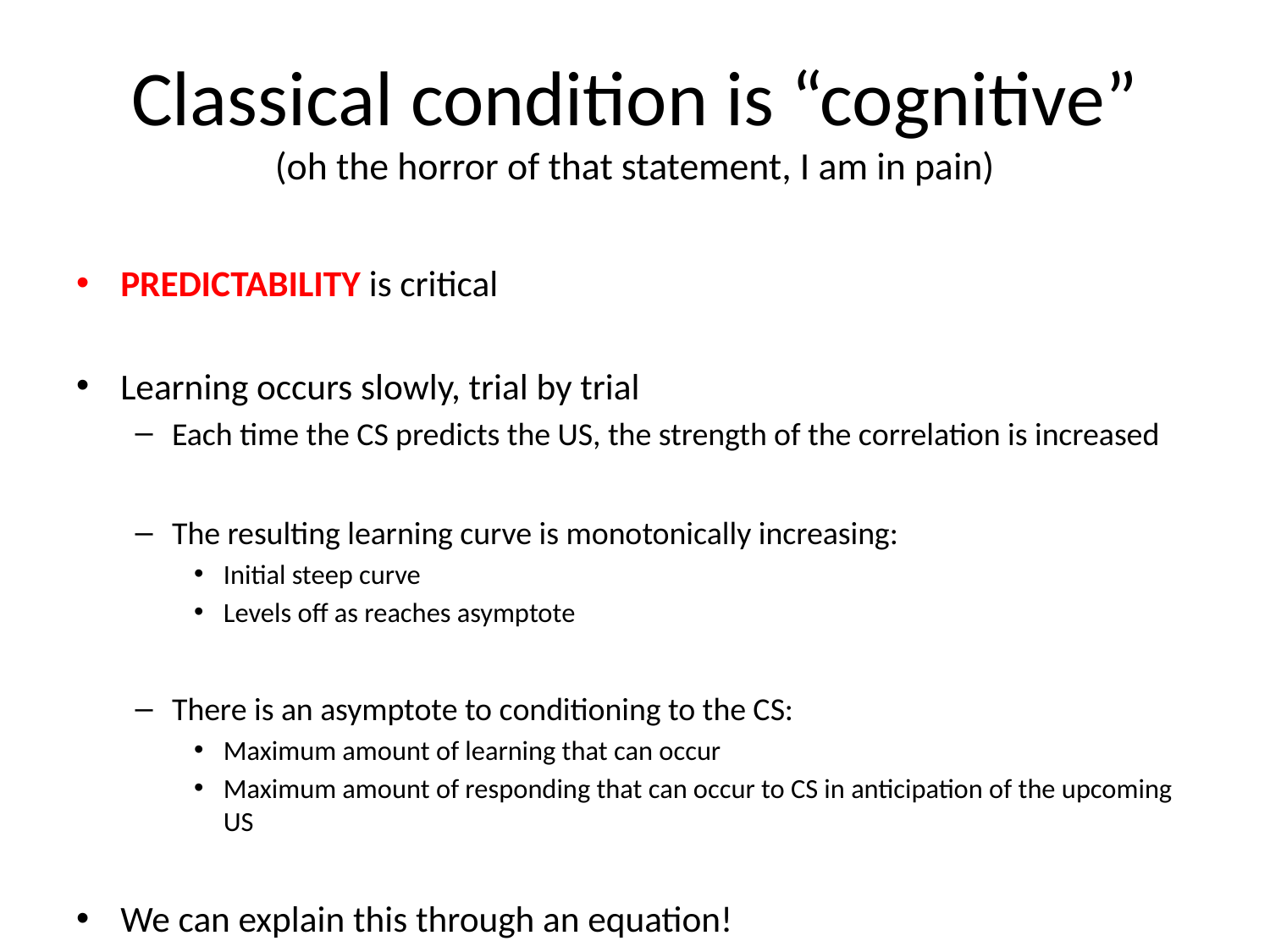

# Classical condition is “cognitive” (oh the horror of that statement, I am in pain)
PREDICTABILITY is critical

Learning occurs slowly, trial by trial
Each time the CS predicts the US, the strength of the correlation is increased

The resulting learning curve is monotonically increasing:
Initial steep curve
Levels off as reaches asymptote

There is an asymptote to conditioning to the CS:
Maximum amount of learning that can occur
Maximum amount of responding that can occur to CS in anticipation of the upcoming US

We can explain this through an equation!